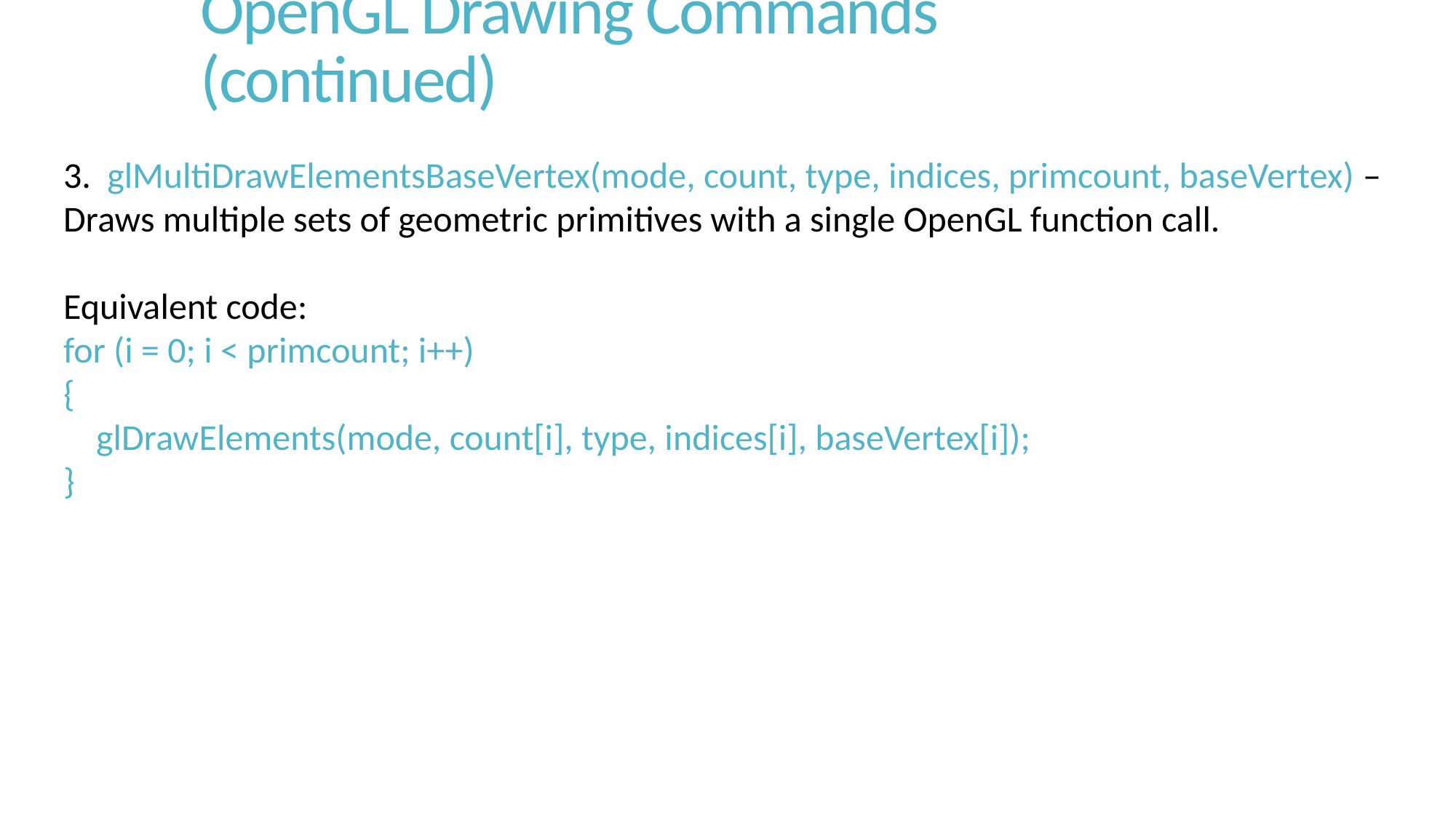

# OpenGL Drawing Commands (continued)

3.  glMultiDrawElementsBaseVertex(mode, count, type, indices, primcount, baseVertex) – Draws multiple sets of geometric primitives with a single OpenGL function call.

Equivalent code:
for (i = 0; i < primcount; i++)
{
    glDrawElements(mode, count[i], type, indices[i], baseVertex[i]);
}